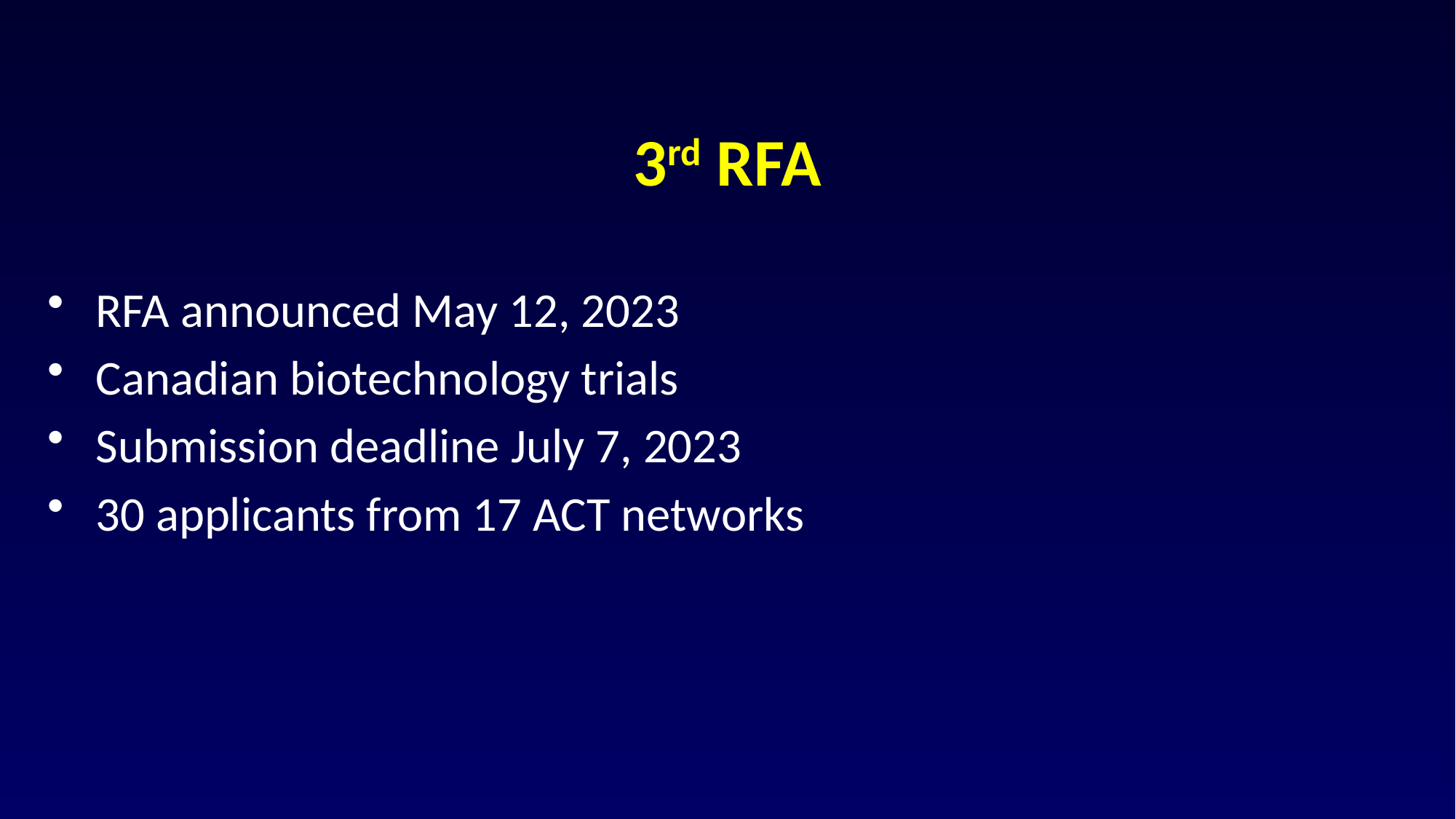

# 3rd RFA
RFA announced May 12, 2023
Canadian biotechnology trials
Submission deadline July 7, 2023
30 applicants from 17 ACT networks